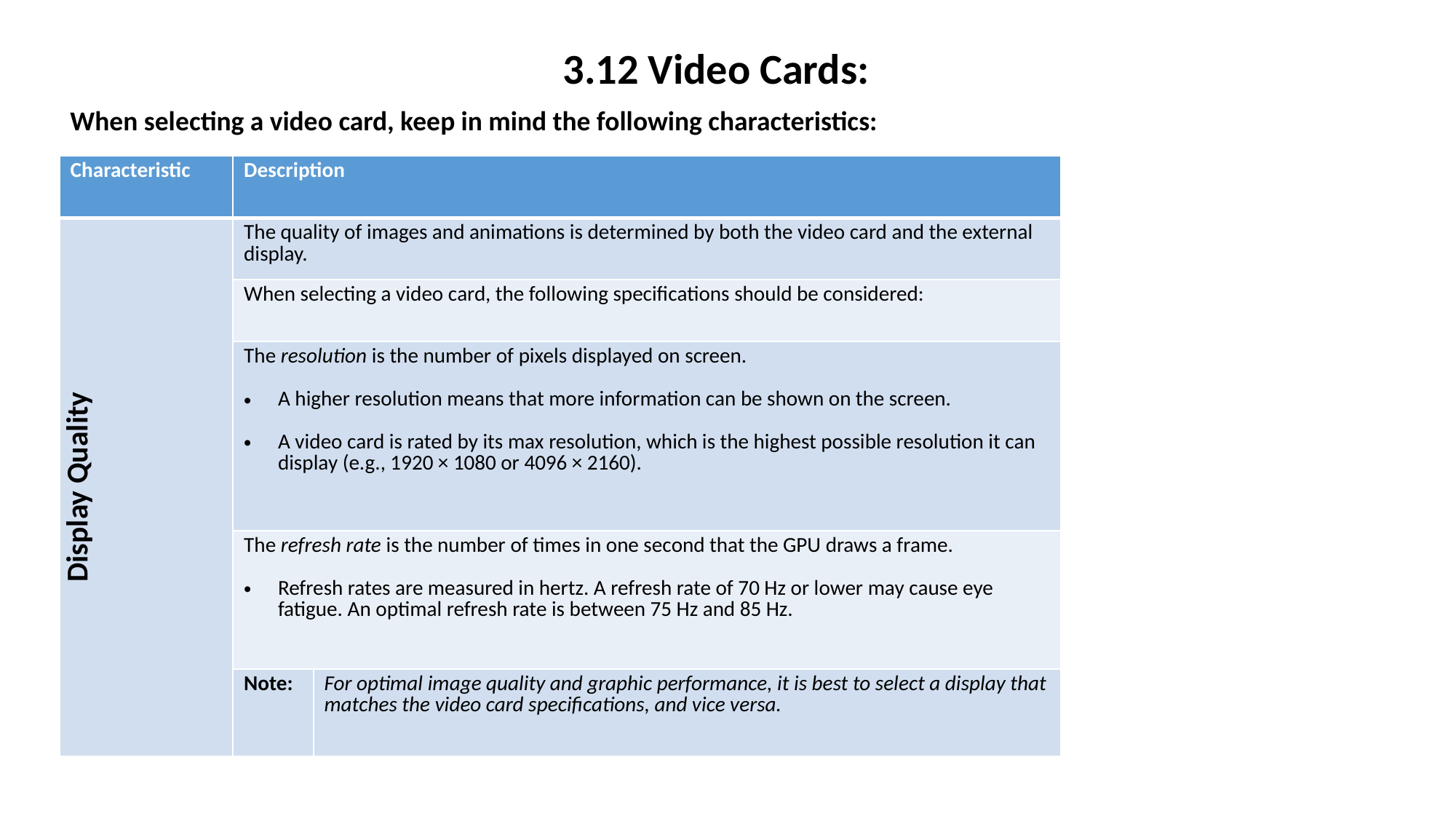

3.12 Video Cards:
When selecting a video card, keep in mind the following characteristics:
| Characteristic | Description |  |
| --- | --- | --- |
| Display Quality | The quality of images and animations is determined by both the video card and the external display. |  |
|  | When selecting a video card, the following specifications should be considered: |  |
|  | The resolution is the number of pixels displayed on screen. A higher resolution means that more information can be shown on the screen. A video card is rated by its max resolution, which is the highest possible resolution it can display (e.g., 1920 × 1080 or 4096 × 2160). |  |
|  | The refresh rate is the number of times in one second that the GPU draws a frame. Refresh rates are measured in hertz. A refresh rate of 70 Hz or lower may cause eye fatigue. An optimal refresh rate is between 75 Hz and 85 Hz. |  |
|  | Note: | For optimal image quality and graphic performance, it is best to select a display that matches the video card specifications, and vice versa. |